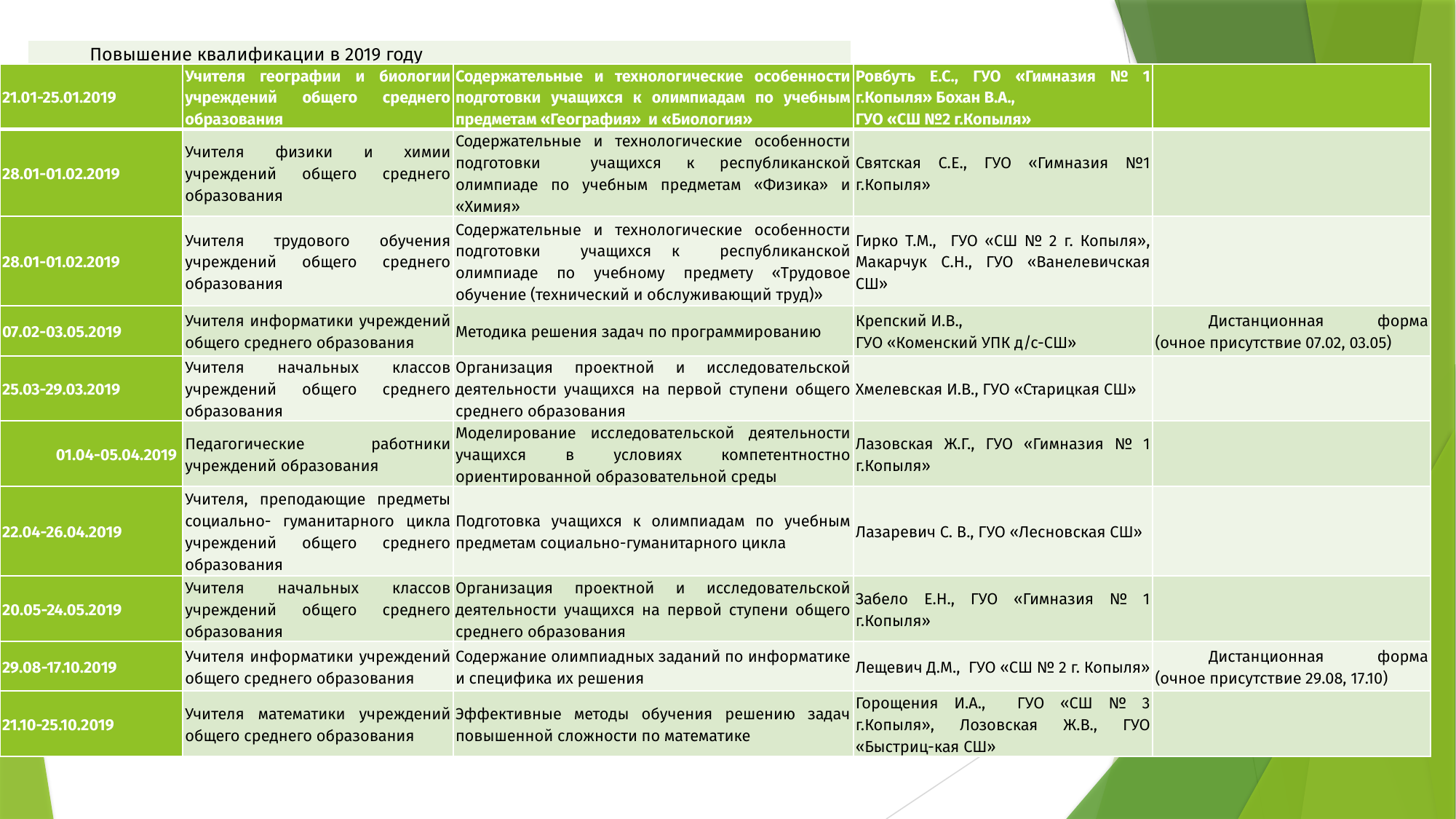

| Повышение квалификации в 2019 году |
| --- |
| 21.01-25.01.2019 | Учителя географии и биологии учреждений общего среднего образования | Содержательные и технологические особенности подготовки учащихся к олимпиадам по учебным предметам «География» и «Биология» | Ровбуть Е.С., ГУО «Гимназия № 1 г.Копыля» Бохан В.А., ГУО «СШ №2 г.Копыля» |  |
| --- | --- | --- | --- | --- |
| 28.01-01.02.2019 | Учителя физики и химии учреждений общего среднего образования | Содержательные и технологические особенности подготовки учащихся к республиканской олимпиаде по учебным предметам «Физика» и «Химия» | Святская С.Е., ГУО «Гимназия №1 г.Копыля» |  |
| 28.01-01.02.2019 | Учителя трудового обучения учреждений общего среднего образования | Содержательные и технологические особенности подготовки учащихся к республиканской олимпиаде по учебному предмету «Трудовое обучение (технический и обслуживающий труд)» | Гирко Т.М., ГУО «СШ № 2 г. Копыля», Макарчук С.Н., ГУО «Ванелевичская СШ» |  |
| 07.02-03.05.2019 | Учителя информатики учреждений общего среднего образования | Методика решения задач по программированию | Крепский И.В., ГУО «Коменский УПК д/с-СШ» | Дистанционная форма (очное присутствие 07.02, 03.05) |
| 25.03-29.03.2019 | Учителя начальных классов учреждений общего среднего образования | Организация проектной и исследовательской деятельности учащихся на первой ступени общего среднего образования | Хмелевская И.В., ГУО «Старицкая СШ» |  |
| 01.04-05.04.2019 | Педагогические работники учреждений образования | Моделирование исследовательской деятельности учащихся в условиях компетентностно ориентированной образовательной среды | Лазовская Ж.Г., ГУО «Гимназия № 1 г.Копыля» |  |
| 22.04-26.04.2019 | Учителя, преподающие предметы социально- гуманитарного цикла учреждений общего среднего образования | Подготовка учащихся к олимпиадам по учебным предметам социально-гуманитарного цикла | Лазаревич С. В., ГУО «Лесновская СШ» |  |
| 20.05-24.05.2019 | Учителя начальных классов учреждений общего среднего образования | Организация проектной и исследовательской деятельности учащихся на первой ступени общего среднего образования | Забело Е.Н., ГУО «Гимназия № 1 г.Копыля» |  |
| 29.08-17.10.2019 | Учителя информатики учреждений общего среднего образования | Содержание олимпиадных заданий по информатике и специфика их решения | Лещевич Д.М., ГУО «СШ № 2 г. Копыля» | Дистанционная форма (очное присутствие 29.08, 17.10) |
| 21.10-25.10.2019 | Учителя математики учреждений общего среднего образования | Эффективные методы обучения решению задач повышенной сложности по математике | Горощения И.А., ГУО «СШ № 3 г.Копыля», Лозовская Ж.В., ГУО «Быстриц-кая СШ» |  |